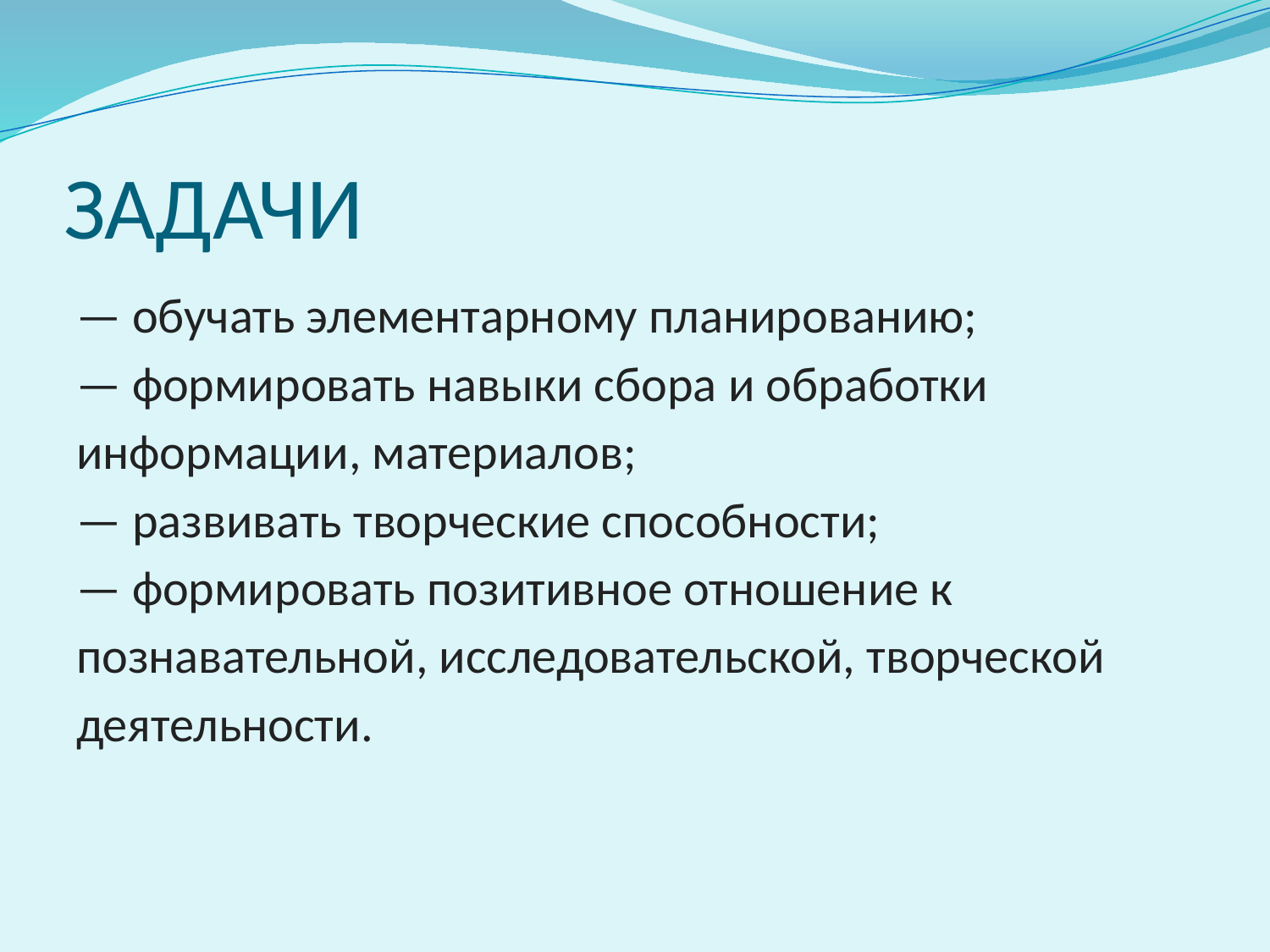

# ЗАДАЧИ
— обучать элементарному планированию;
— формировать навыки сбора и обработки информации, материалов;
— развивать творческие способности;
— формировать позитивное отношение к познавательной, исследовательской, творческой деятельности.